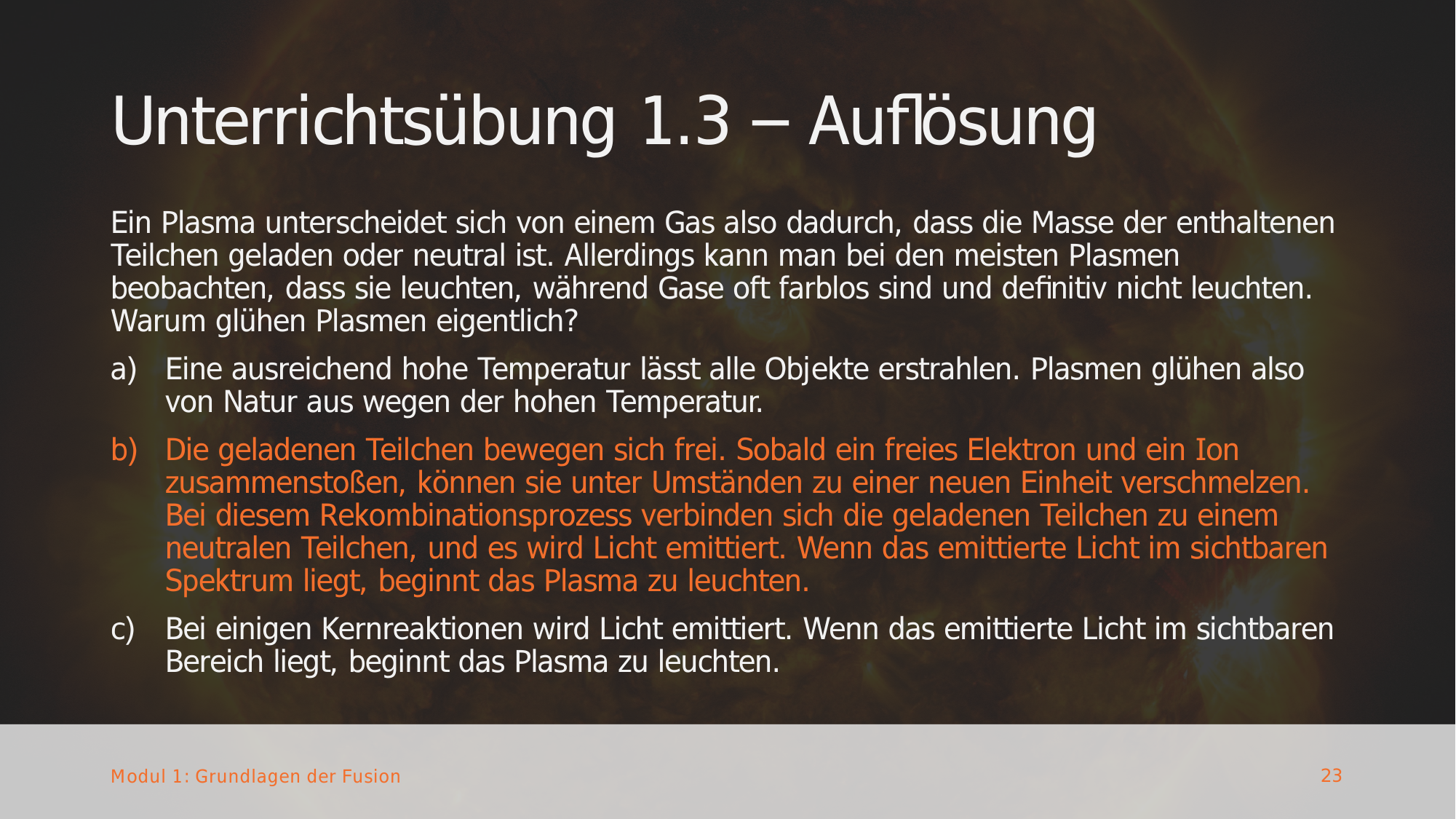

# Unterrichtsübung 1.3 – Auflösung
Ein Plasma unterscheidet sich von einem Gas also dadurch, dass die Masse der enthaltenen Teilchen geladen oder neutral ist. Allerdings kann man bei den meisten Plasmen beobachten, dass sie leuchten, während Gase oft farblos sind und definitiv nicht leuchten. Warum glühen Plasmen eigentlich?
Eine ausreichend hohe Temperatur lässt alle Objekte erstrahlen. Plasmen glühen also von Natur aus wegen der hohen Temperatur.
Die geladenen Teilchen bewegen sich frei. Sobald ein freies Elektron und ein Ion zusammenstoßen, können sie unter Umständen zu einer neuen Einheit verschmelzen. Bei diesem Rekombinationsprozess verbinden sich die geladenen Teilchen zu einem neutralen Teilchen, und es wird Licht emittiert. Wenn das emittierte Licht im sichtbaren Spektrum liegt, beginnt das Plasma zu leuchten.
Bei einigen Kernreaktionen wird Licht emittiert. Wenn das emittierte Licht im sichtbaren Bereich liegt, beginnt das Plasma zu leuchten.

23
Modul 1: Grundlagen der Fusion